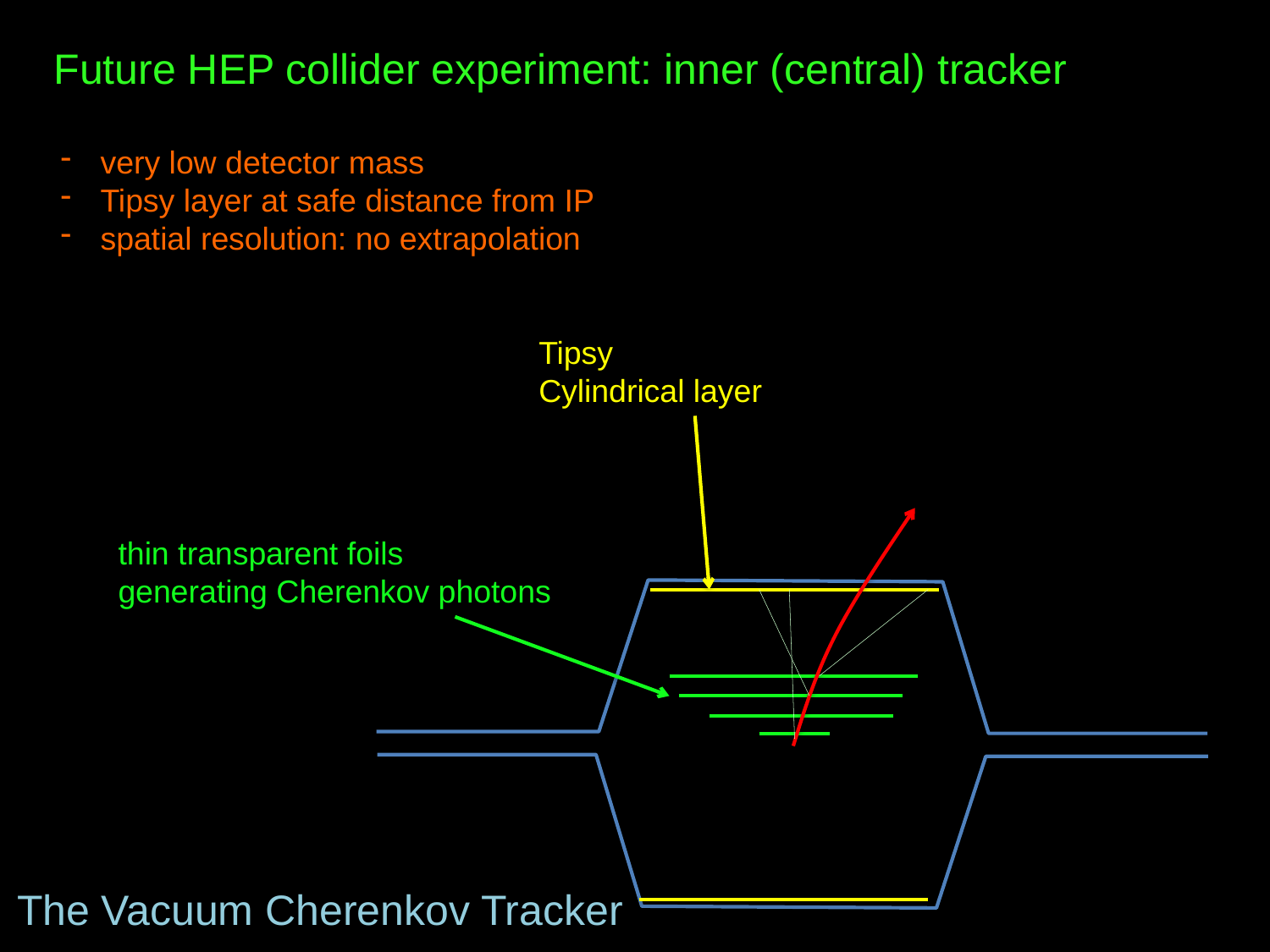

Future HEP collider experiment: inner (central) tracker
very low detector mass
Tipsy layer at safe distance from IP
spatial resolution: no extrapolation
Tipsy
Cylindrical layer

thin transparent foils
generating Cherenkov photons

The Vacuum Cherenkov Tracker